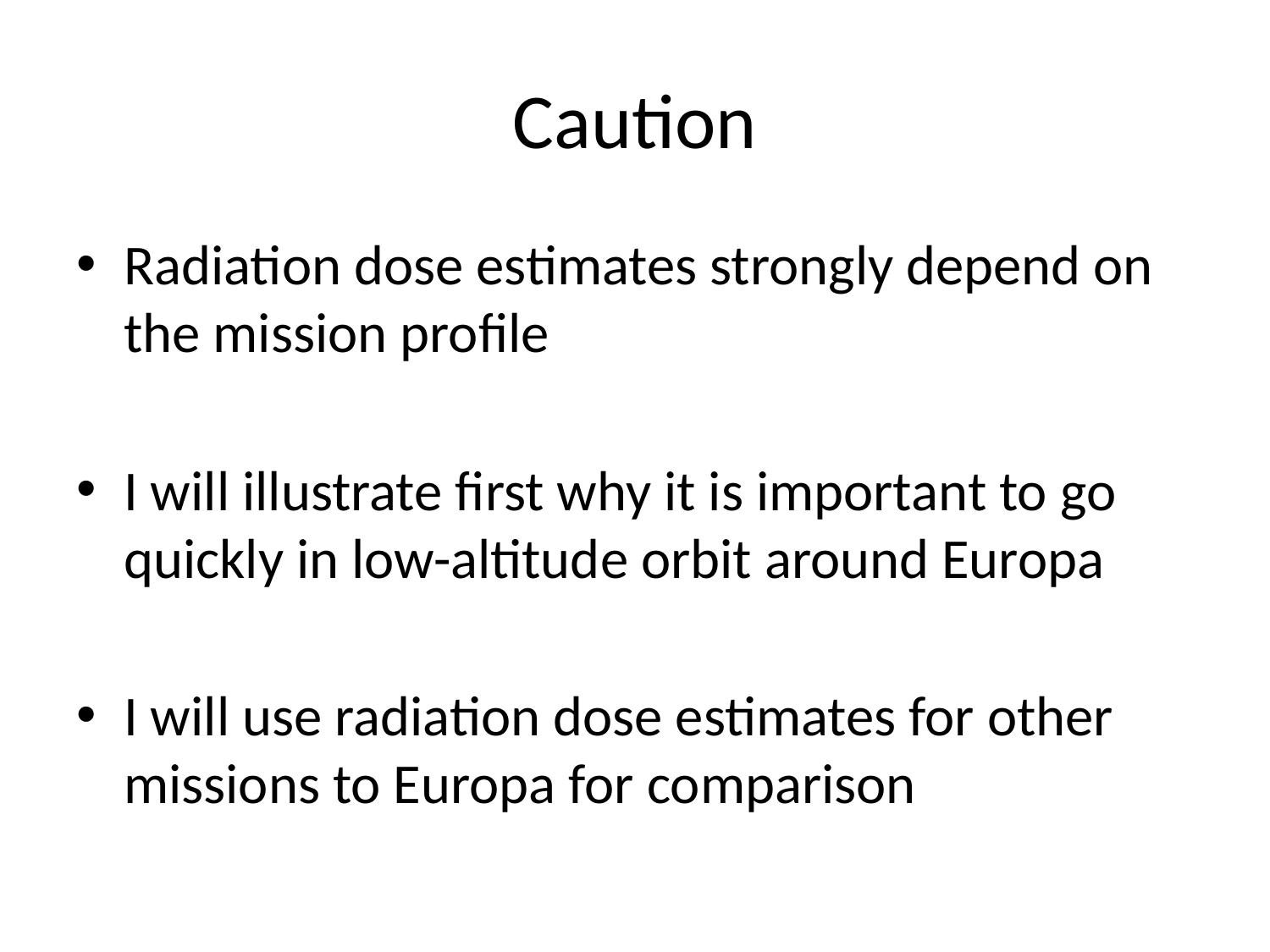

# Caution
Radiation dose estimates strongly depend on the mission profile

I will illustrate first why it is important to go quickly in low-altitude orbit around Europa

I will use radiation dose estimates for other missions to Europa for comparison